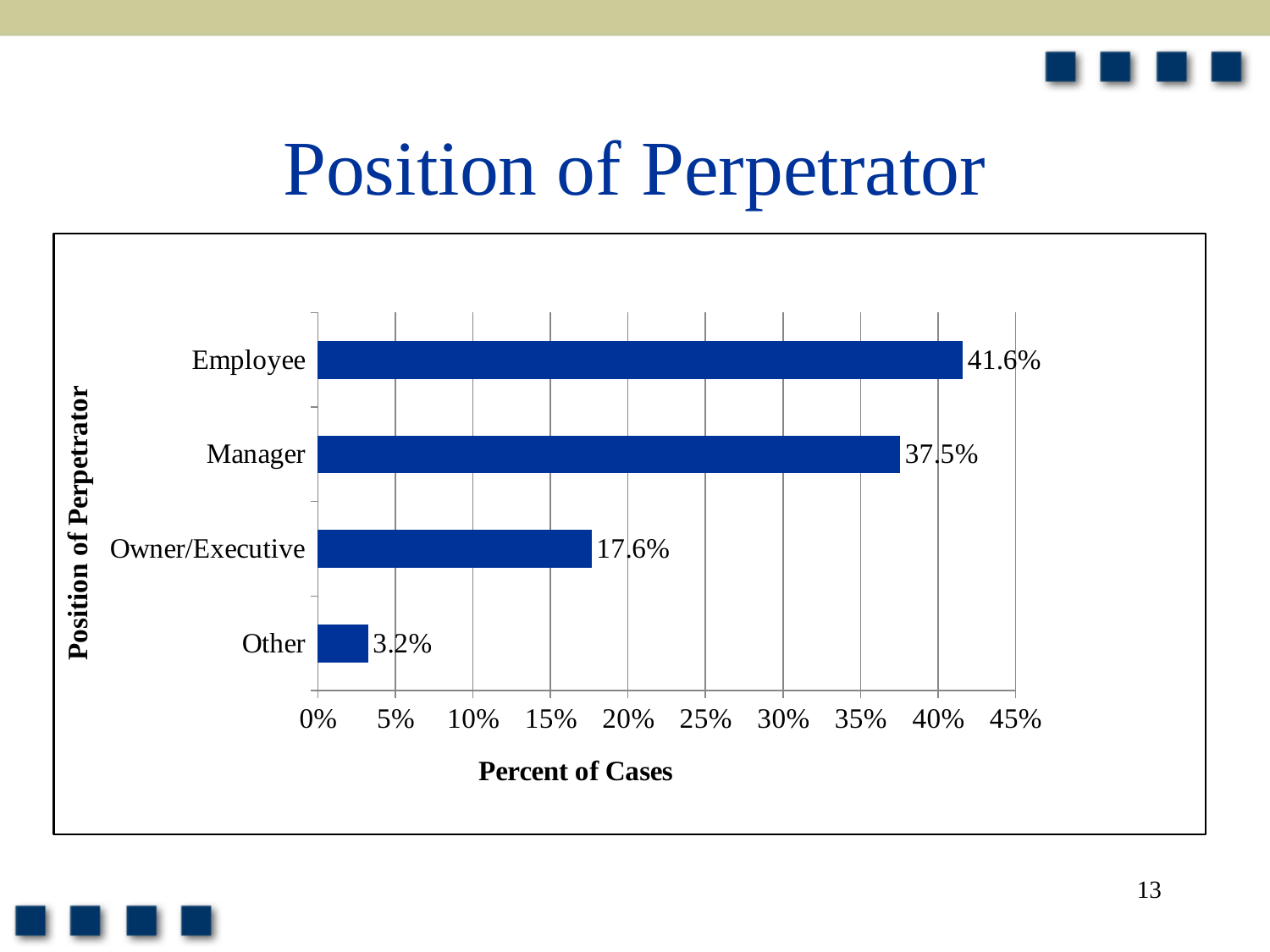

# Position of Perpetrator

### Chart

| Category | 2012 |
|---|---|
| Other | 0.03228228228228229 |
| Owner/Executive | 0.17642642642642675 |
| Manager | 0.3753753753753761 |
| Employee | 0.4159159159159164 |
13